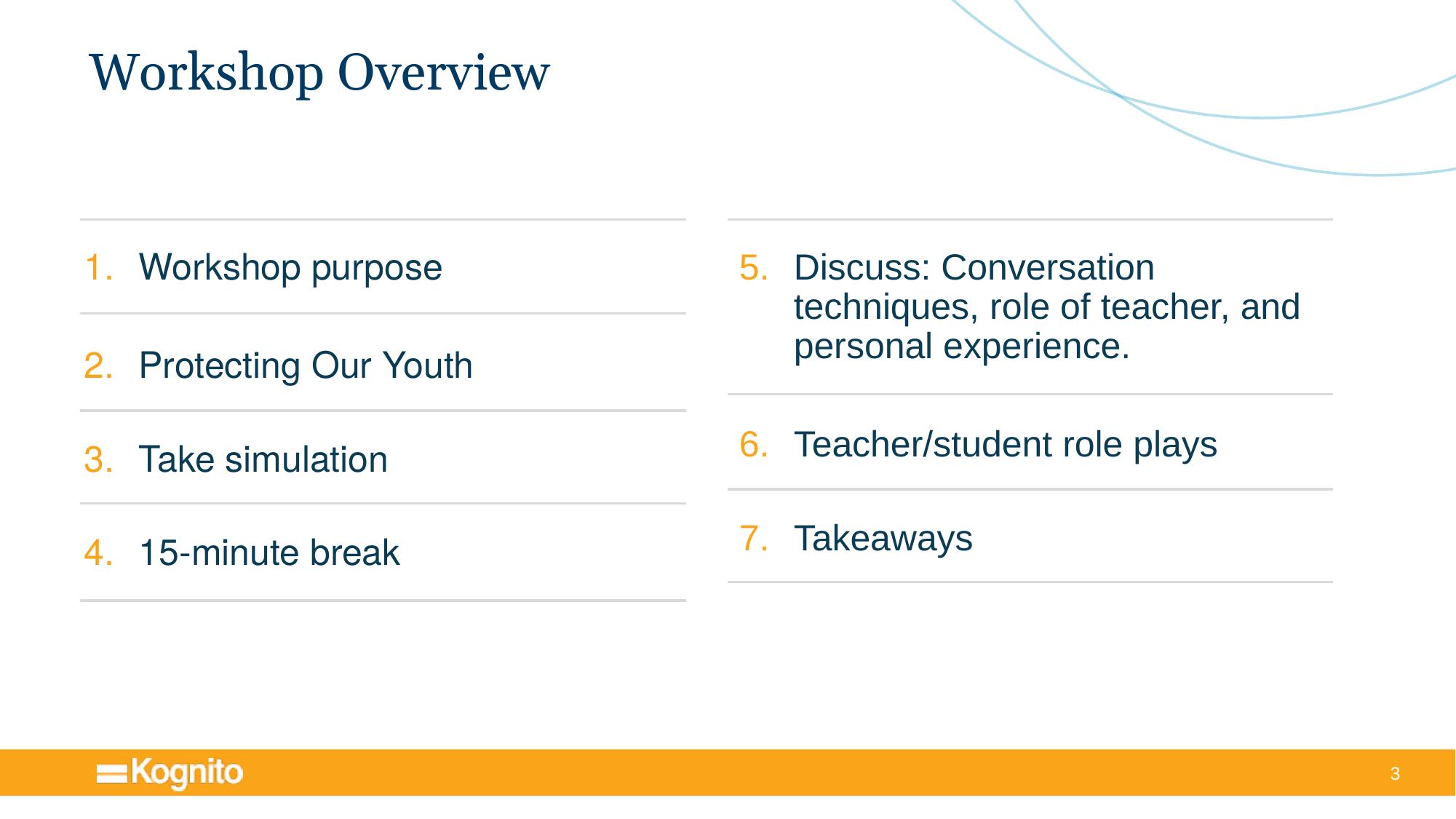

# Workshop Overview
Workshop purpose
Protecting Our Youth
Take simulation
15-minute break
Discuss: Conversation techniques, role of teacher, and personal experience.
Teacher/student role plays
Takeaways